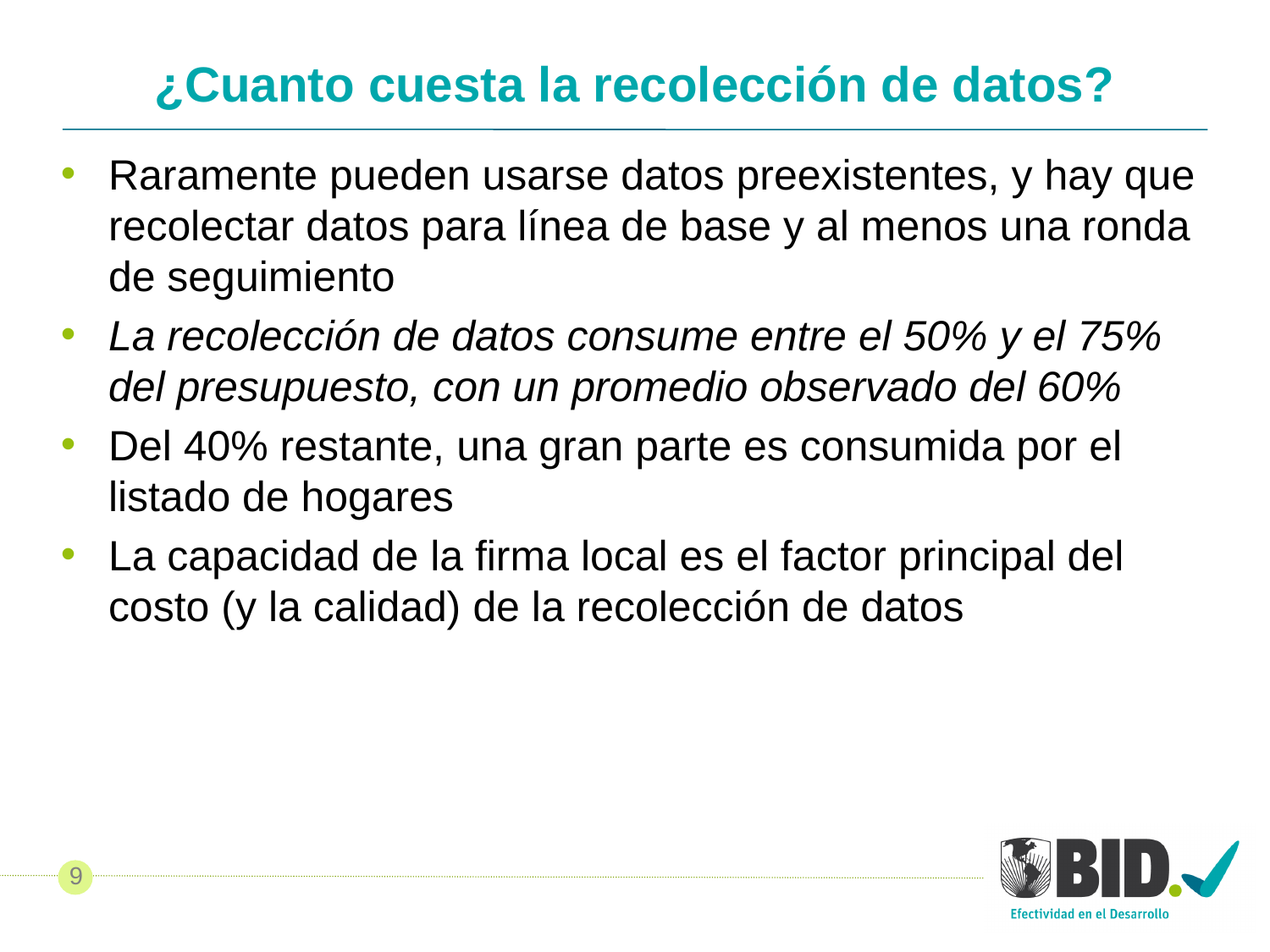

# ¿Cuanto cuesta la recolección de datos?
Raramente pueden usarse datos preexistentes, y hay que recolectar datos para línea de base y al menos una ronda de seguimiento
La recolección de datos consume entre el 50% y el 75% del presupuesto, con un promedio observado del 60%
Del 40% restante, una gran parte es consumida por el listado de hogares
La capacidad de la firma local es el factor principal del costo (y la calidad) de la recolección de datos
9